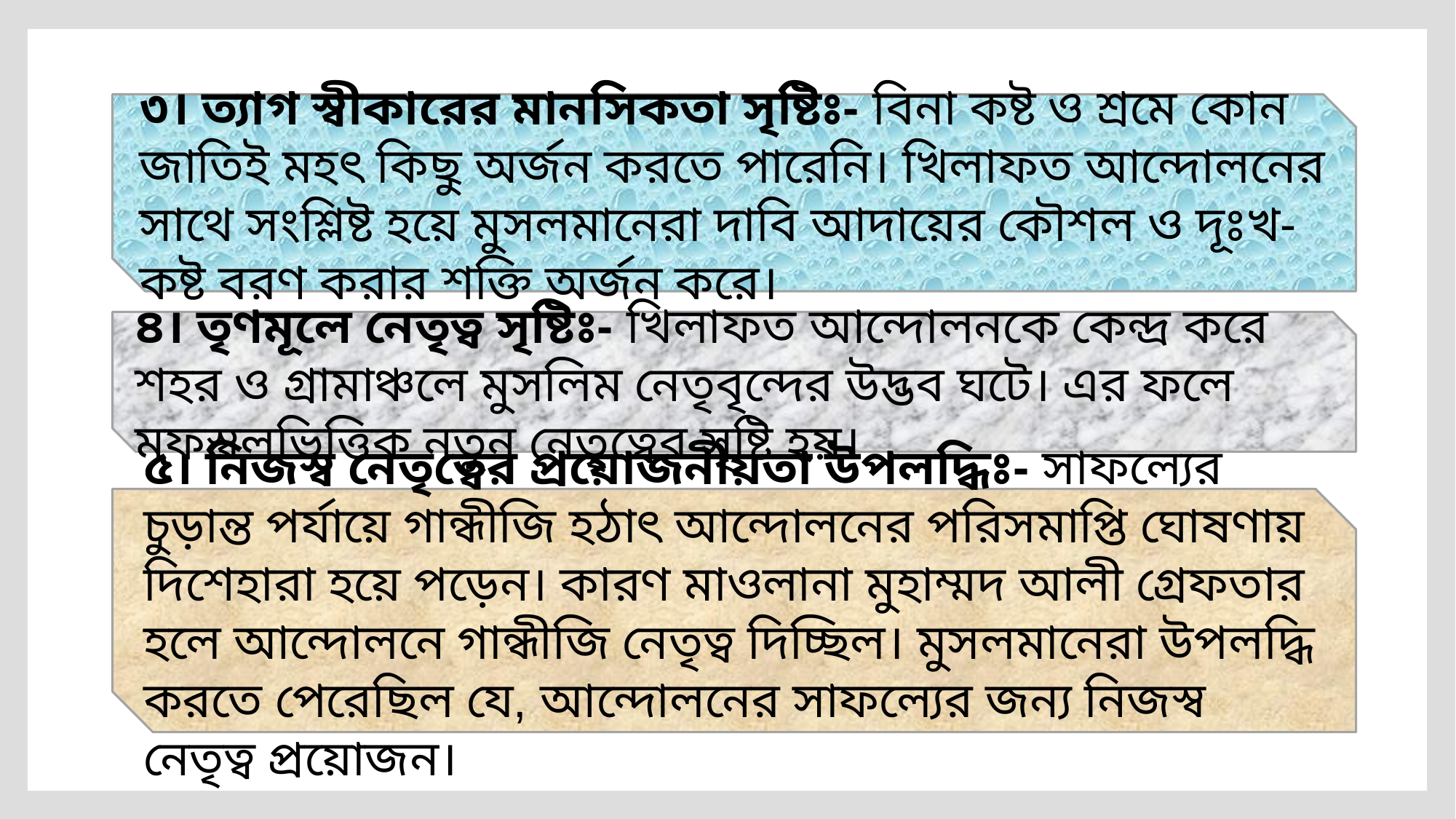

৩। ত্যাগ স্বীকারের মানসিকতা সৃষ্টিঃ- বিনা কষ্ট ও শ্রমে কোন জাতিই মহৎ কিছু অর্জন করতে পারেনি। খিলাফত আন্দোলনের সাথে সংশ্লিষ্ট হয়ে মুসলমানেরা দাবি আদায়ের কৌশল ও দূঃখ-কষ্ট বরণ করার শক্তি অর্জন করে।
৪। তৃণমূলে নেতৃত্ব সৃষ্টিঃ- খিলাফত আন্দোলনকে কেন্দ্র করে শহর ও গ্রামাঞ্চলে মুসলিম নেতৃবৃন্দের উদ্ভব ঘটে। এর ফলে মফস্বলভিত্তিক নতুন নেতৃত্বের সৃষ্টি হয়।
৫। নিজস্ব নেতৃত্বের প্রয়োজনীয়তা উপলদ্ধিঃ- সাফল্যের চুড়ান্ত পর্যায়ে গান্ধীজি হঠাৎ আন্দোলনের পরিসমাপ্তি ঘোষণায় দিশেহারা হয়ে পড়েন। কারণ মাওলানা মুহাম্মদ আলী গ্রেফতার হলে আন্দোলনে গান্ধীজি নেতৃত্ব দিচ্ছিল। মুসলমানেরা উপলদ্ধি করতে পেরেছিল যে, আন্দোলনের সাফল্যের জন্য নিজস্ব নেতৃত্ব প্রয়োজন।